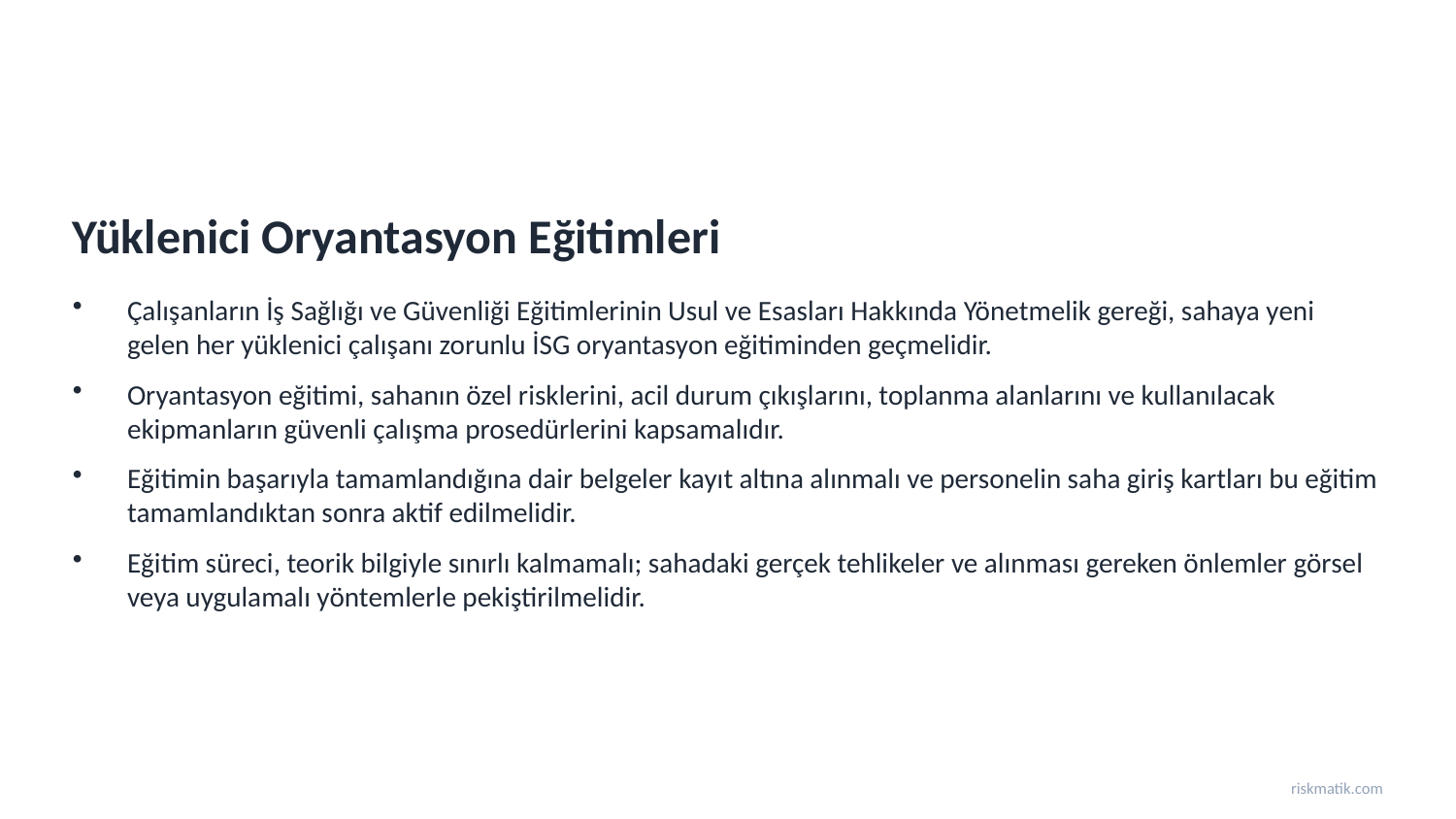

Yüklenici Oryantasyon Eğitimleri
Çalışanların İş Sağlığı ve Güvenliği Eğitimlerinin Usul ve Esasları Hakkında Yönetmelik gereği, sahaya yeni gelen her yüklenici çalışanı zorunlu İSG oryantasyon eğitiminden geçmelidir.
Oryantasyon eğitimi, sahanın özel risklerini, acil durum çıkışlarını, toplanma alanlarını ve kullanılacak ekipmanların güvenli çalışma prosedürlerini kapsamalıdır.
Eğitimin başarıyla tamamlandığına dair belgeler kayıt altına alınmalı ve personelin saha giriş kartları bu eğitim tamamlandıktan sonra aktif edilmelidir.
Eğitim süreci, teorik bilgiyle sınırlı kalmamalı; sahadaki gerçek tehlikeler ve alınması gereken önlemler görsel veya uygulamalı yöntemlerle pekiştirilmelidir.
riskmatik.com